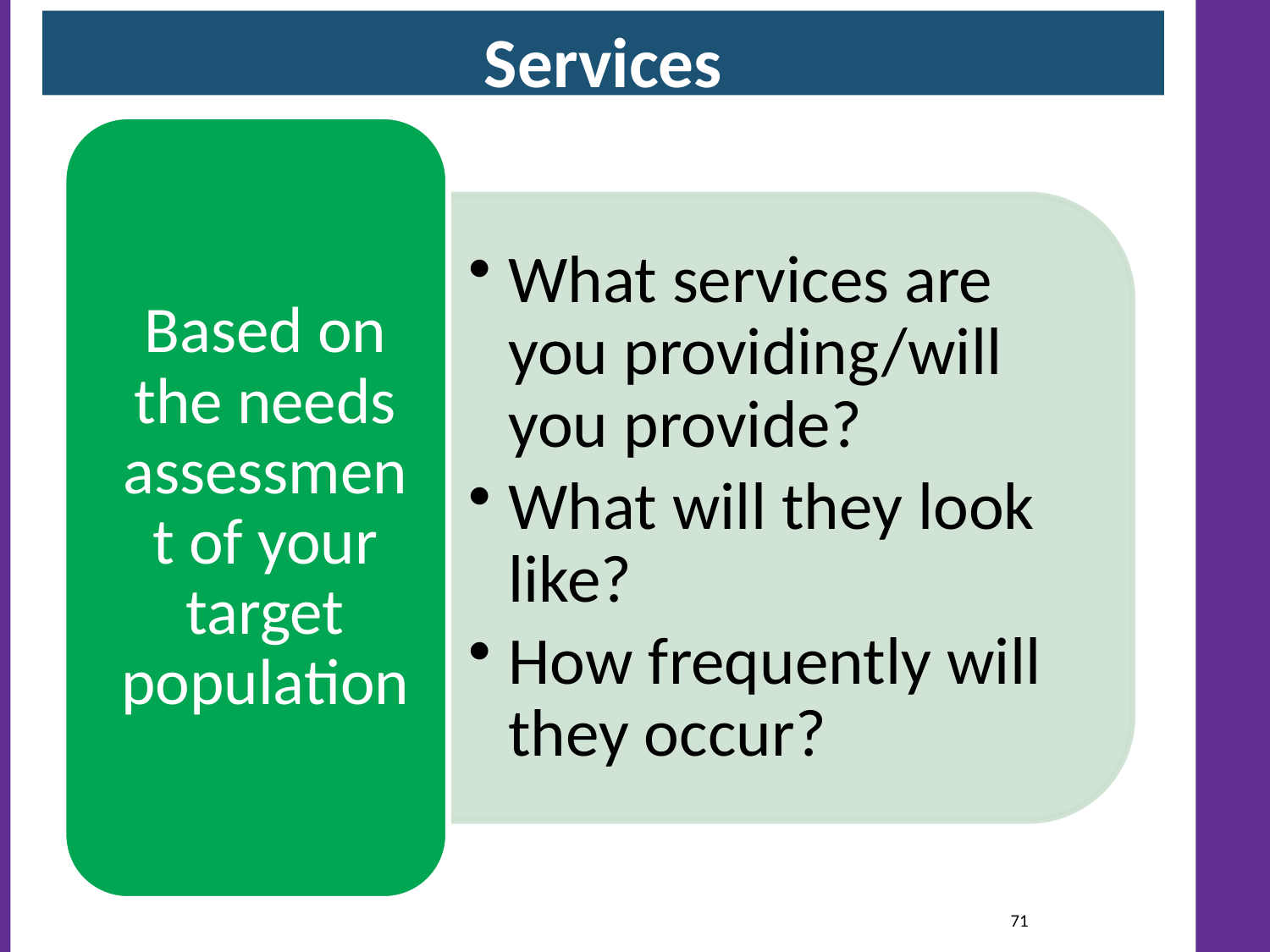

Services
#

What services are you providing/will you provide?
What will they look like?
How frequently will they occur?
Based on the needs assessment of your target population
71